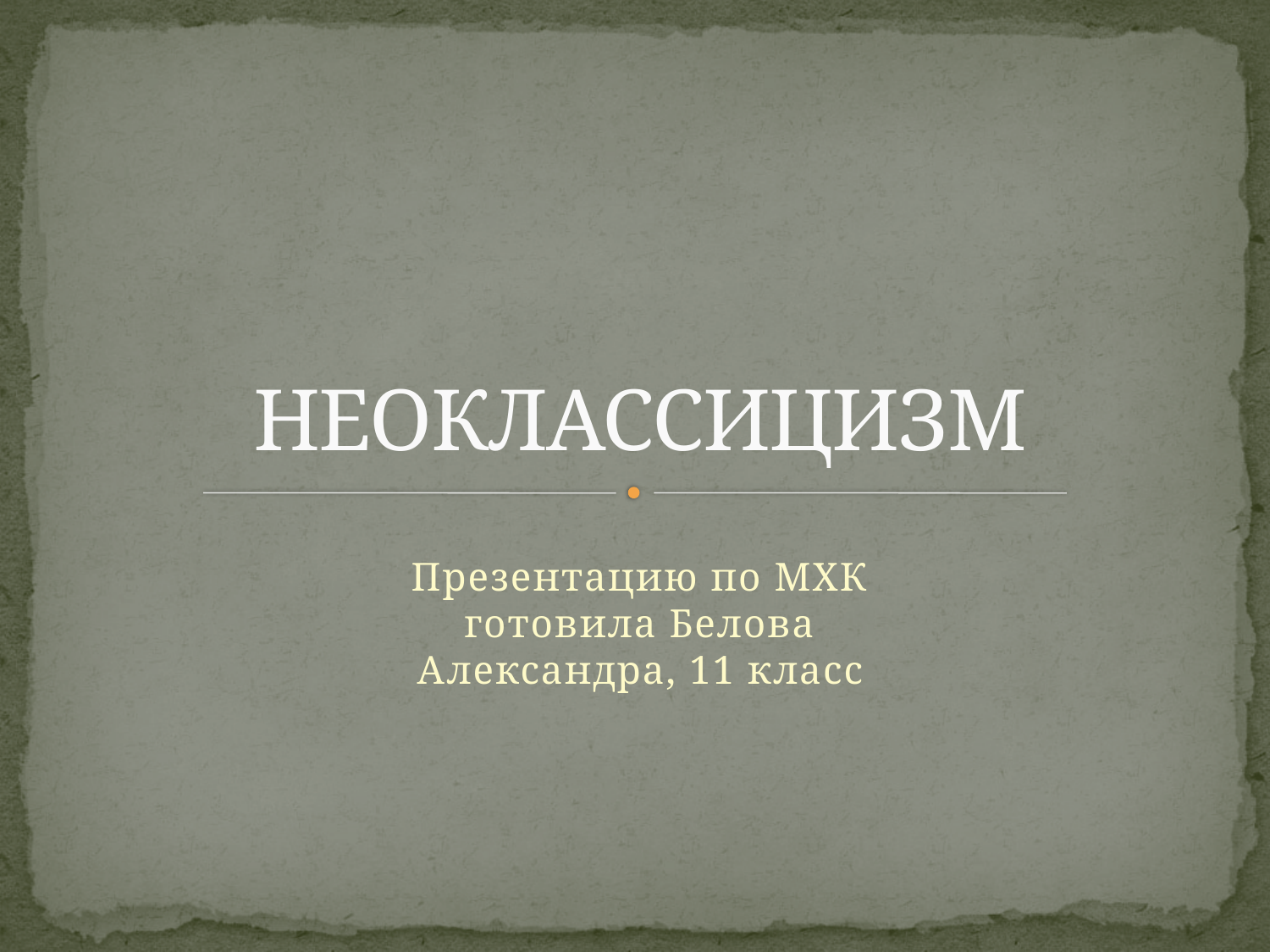

# НЕОКЛАССИЦИЗМ
Презентацию по МХК готовила Белова Александра, 11 класс